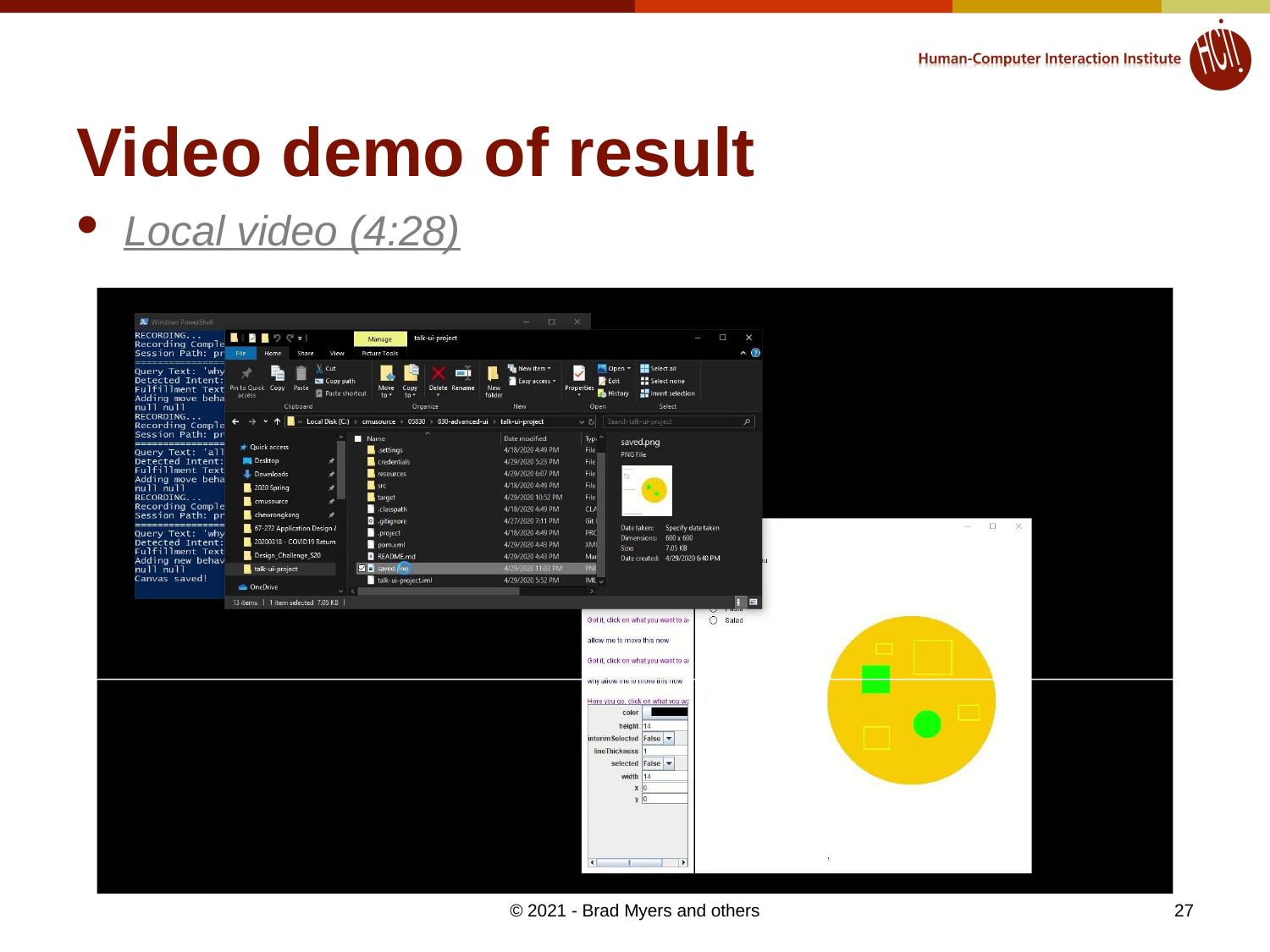

# Video demo of result
Local video (4:28)

27
© 2021 - Brad Myers and others